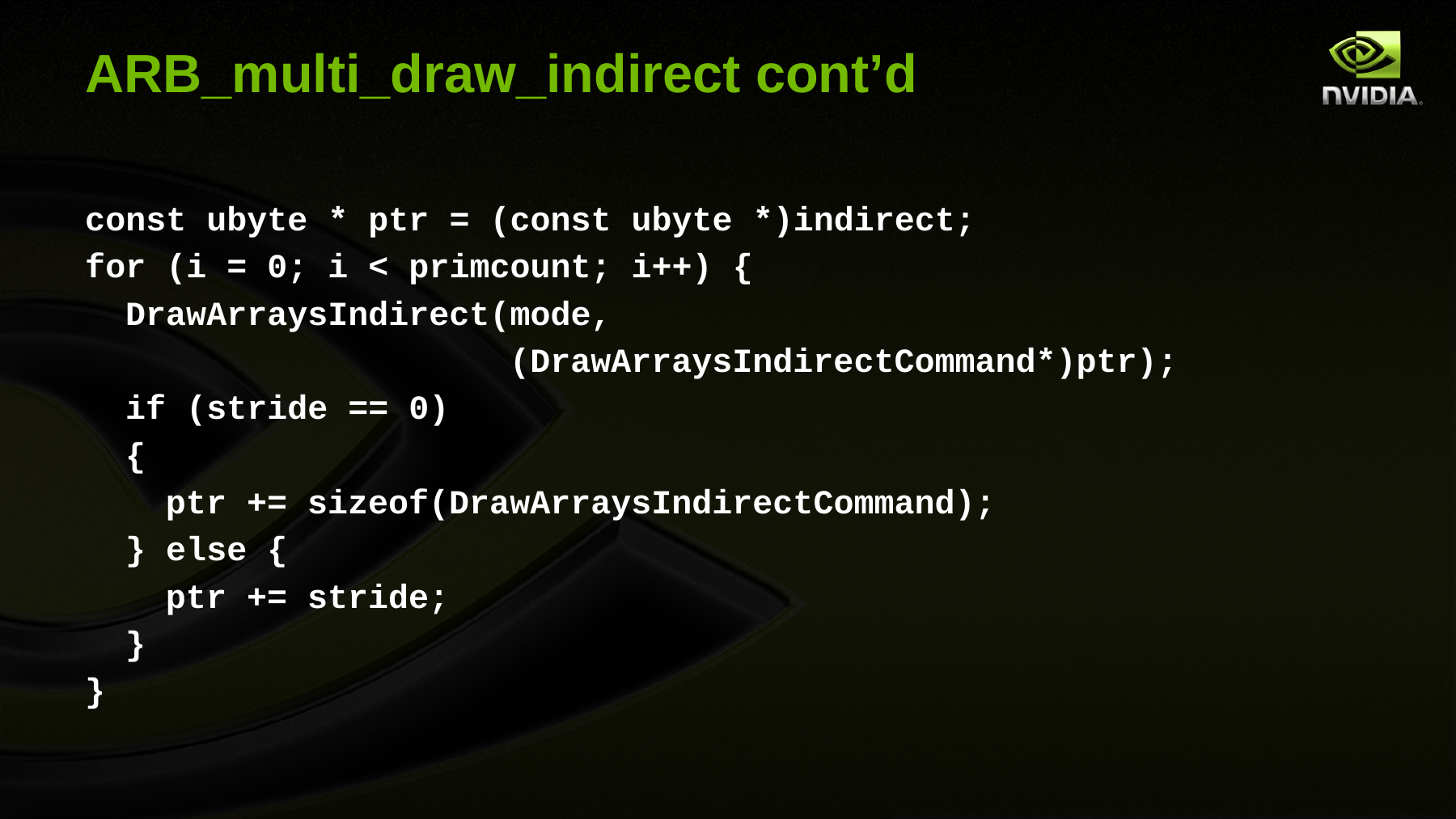

# ARB_multi_draw_indirect cont’d
const ubyte * ptr = (const ubyte *)indirect;
for (i = 0; i < primcount; i++) {
  DrawArraysIndirect(mode,
                     (DrawArraysIndirectCommand*)ptr);
  if (stride == 0)
  {
    ptr += sizeof(DrawArraysIndirectCommand);
  } else {
    ptr += stride;
  }
}